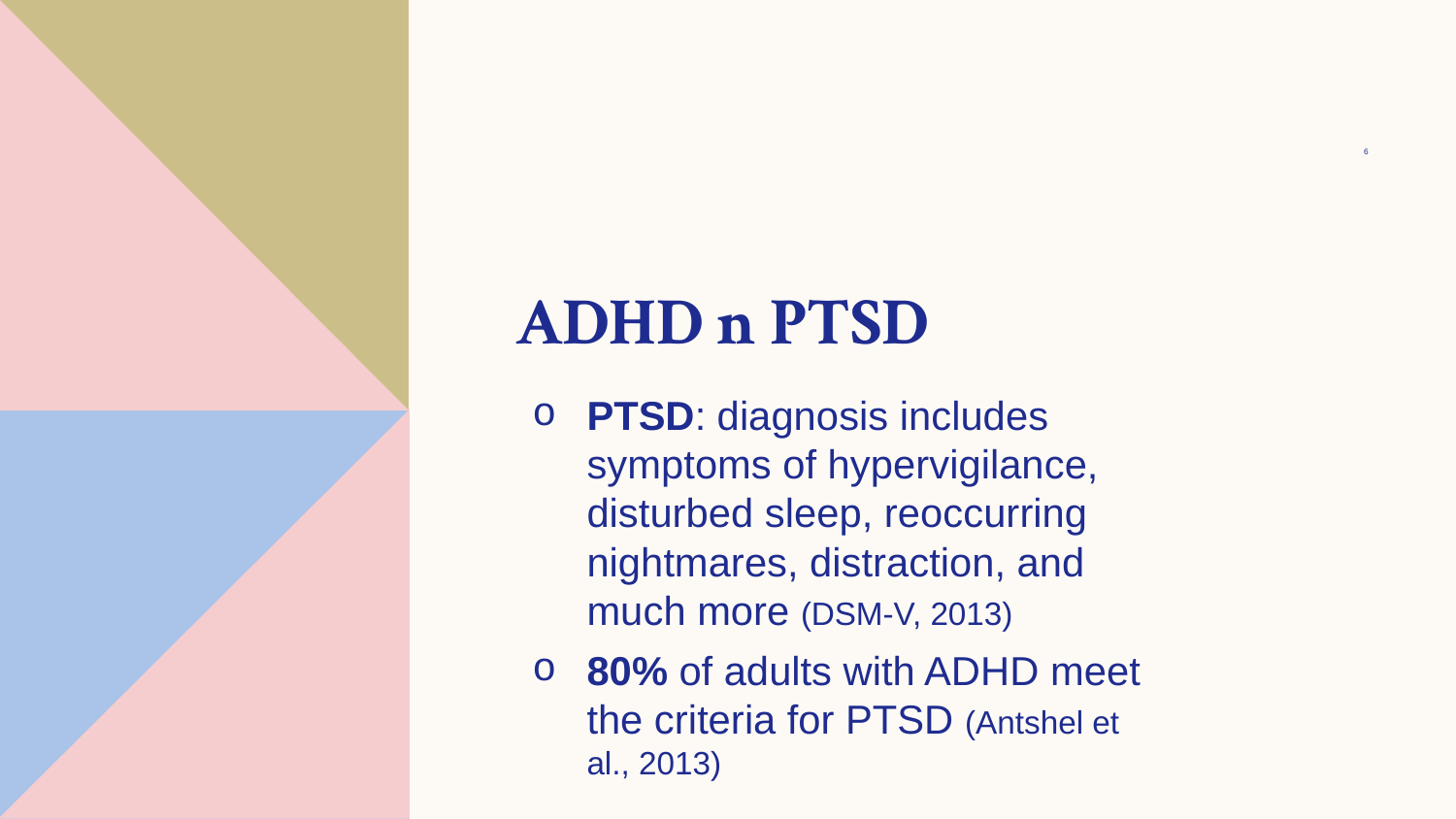

6
# ADHD n PTSD
PTSD: diagnosis includes symptoms of hypervigilance, disturbed sleep, reoccurring nightmares, distraction, and much more (DSM-V, 2013)
80% of adults with ADHD meet the criteria for PTSD (Antshel et al., 2013)